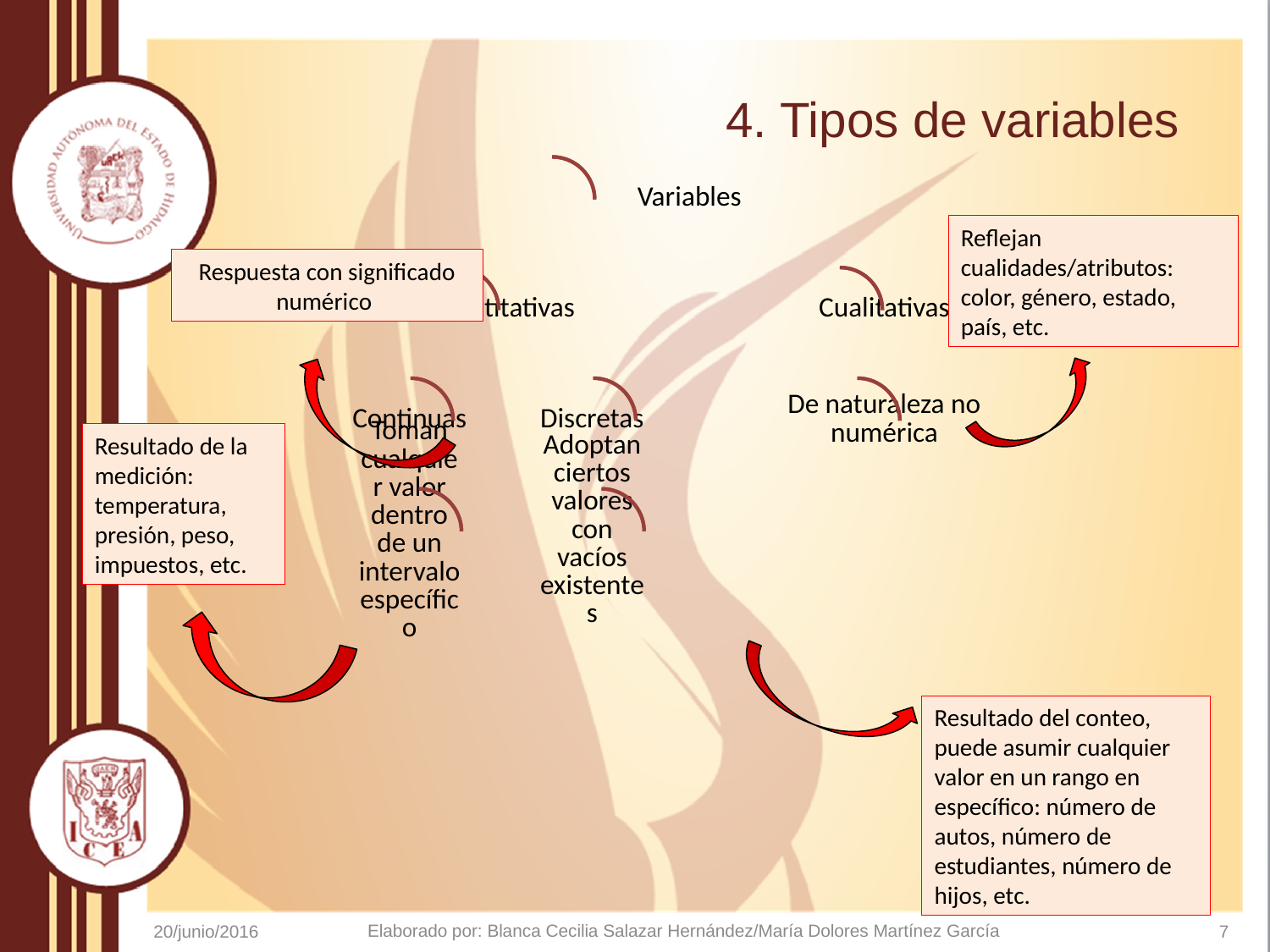

# 4. Tipos de variables
Variables
Cuantitativas
Cualitativas
Continuas
Discretas
Adoptan ciertos valores con vacíos existentes
Toman cualquier valor dentro de un intervalo específico
De naturaleza no numérica
Reflejan cualidades/atributos: color, género, estado, país, etc.
Respuesta con significado numérico

Resultado de la medición: temperatura, presión, peso, impuestos, etc.

Resultado del conteo, puede asumir cualquier valor en un rango en específico: número de autos, número de estudiantes, número de hijos, etc.
Elaborado por: Blanca Cecilia Salazar Hernández/María Dolores Martínez García
7
20/junio/2016